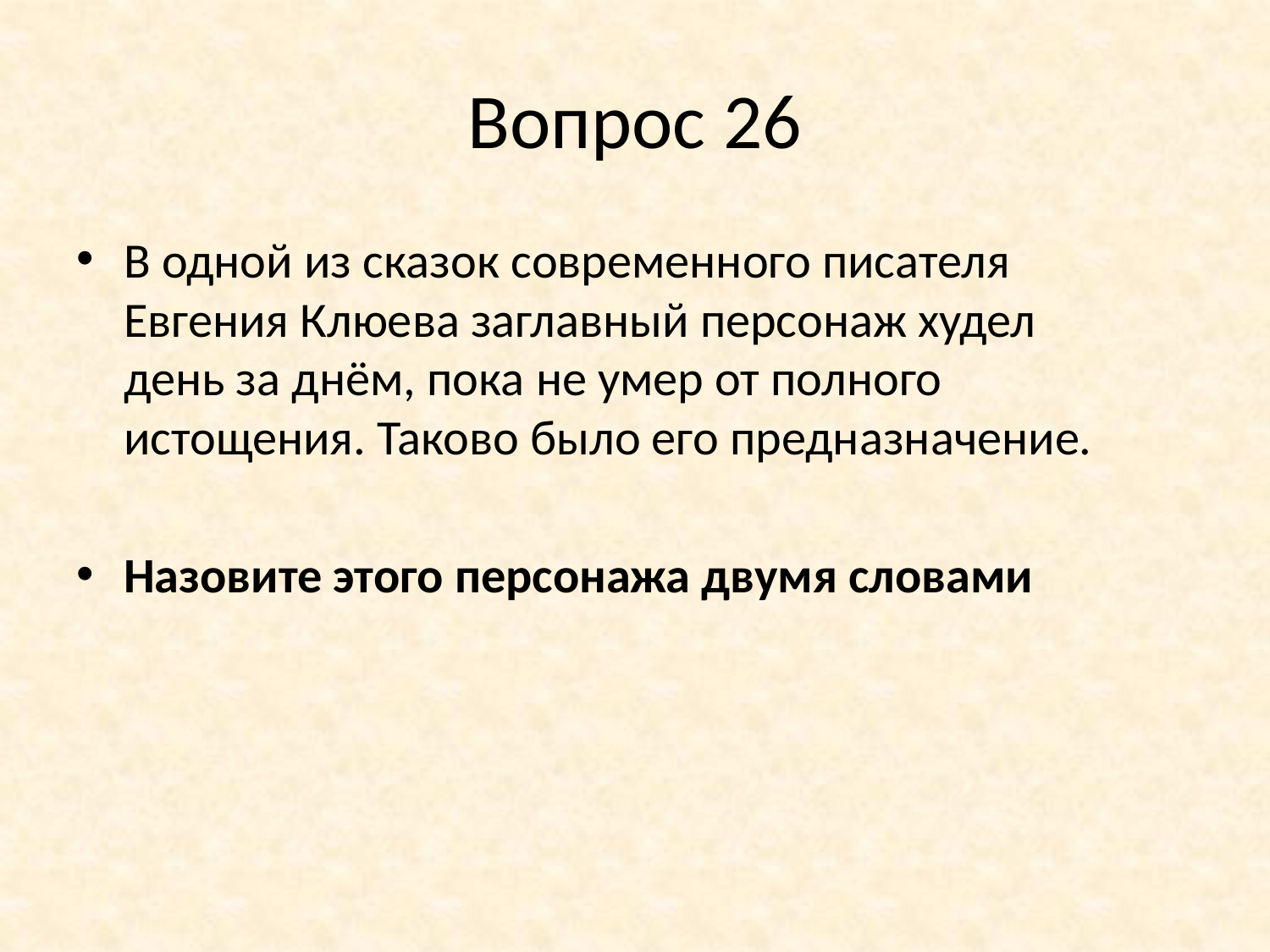

# Вопрос 26
В одной из сказок современного писателя Евгения Клюева заглавный персонаж худел день за днём, пока не умер от полного истощения. Таково было его предназначение.

Назовите этого персонажа двумя словами